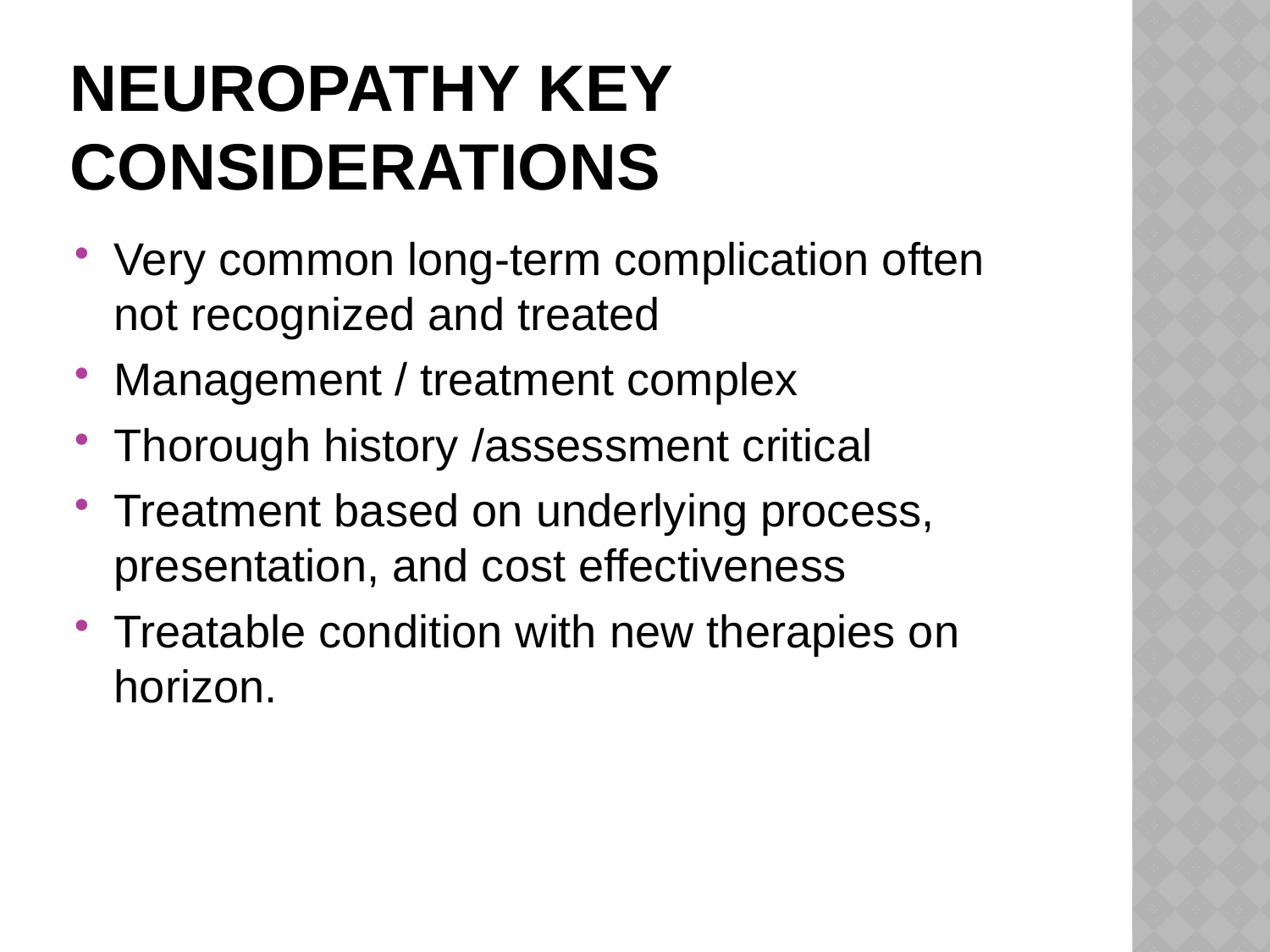

# Neuropathy Key Considerations
Very common long-term complication often not recognized and treated
Management / treatment complex
Thorough history /assessment critical
Treatment based on underlying process, presentation, and cost effectiveness
Treatable condition with new therapies on horizon.